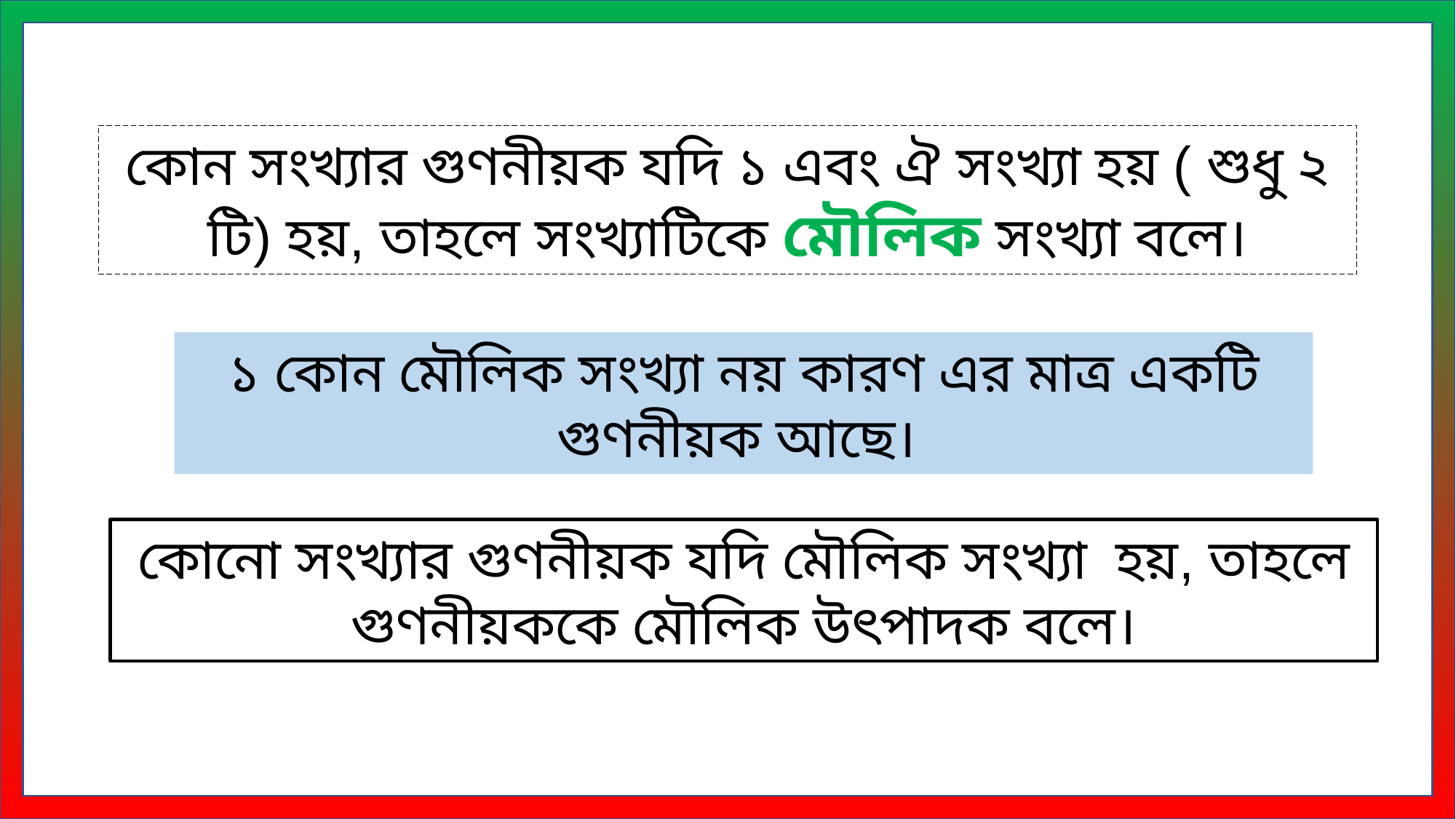

কোন সংখ্যার গুণনীয়ক যদি ১ এবং ঐ সংখ্যা হয় ( শুধু ২ টি) হয়, তাহলে সংখ্যাটিকে মৌলিক সংখ্যা বলে।
১ কোন মৌলিক সংখ্যা নয় কারণ এর মাত্র একটি গুণনীয়ক আছে।
কোনো সংখ্যার গুণনীয়ক যদি মৌলিক সংখ্যা  হয়, তাহলে গুণনীয়ককে মৌলিক উৎপাদক বলে।